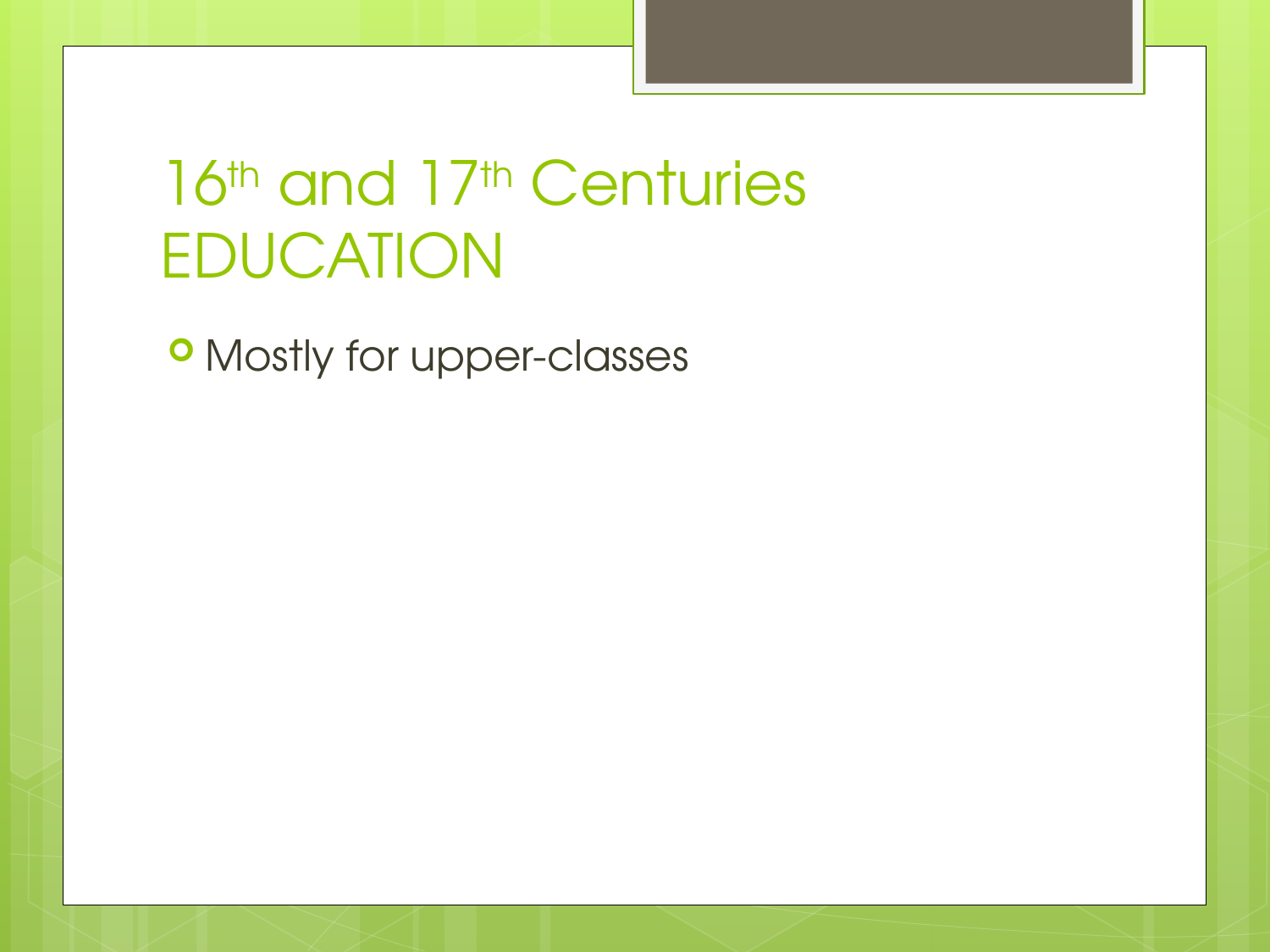

# 16th and 17th Centuries EDUCATION
Mostly for upper-classes